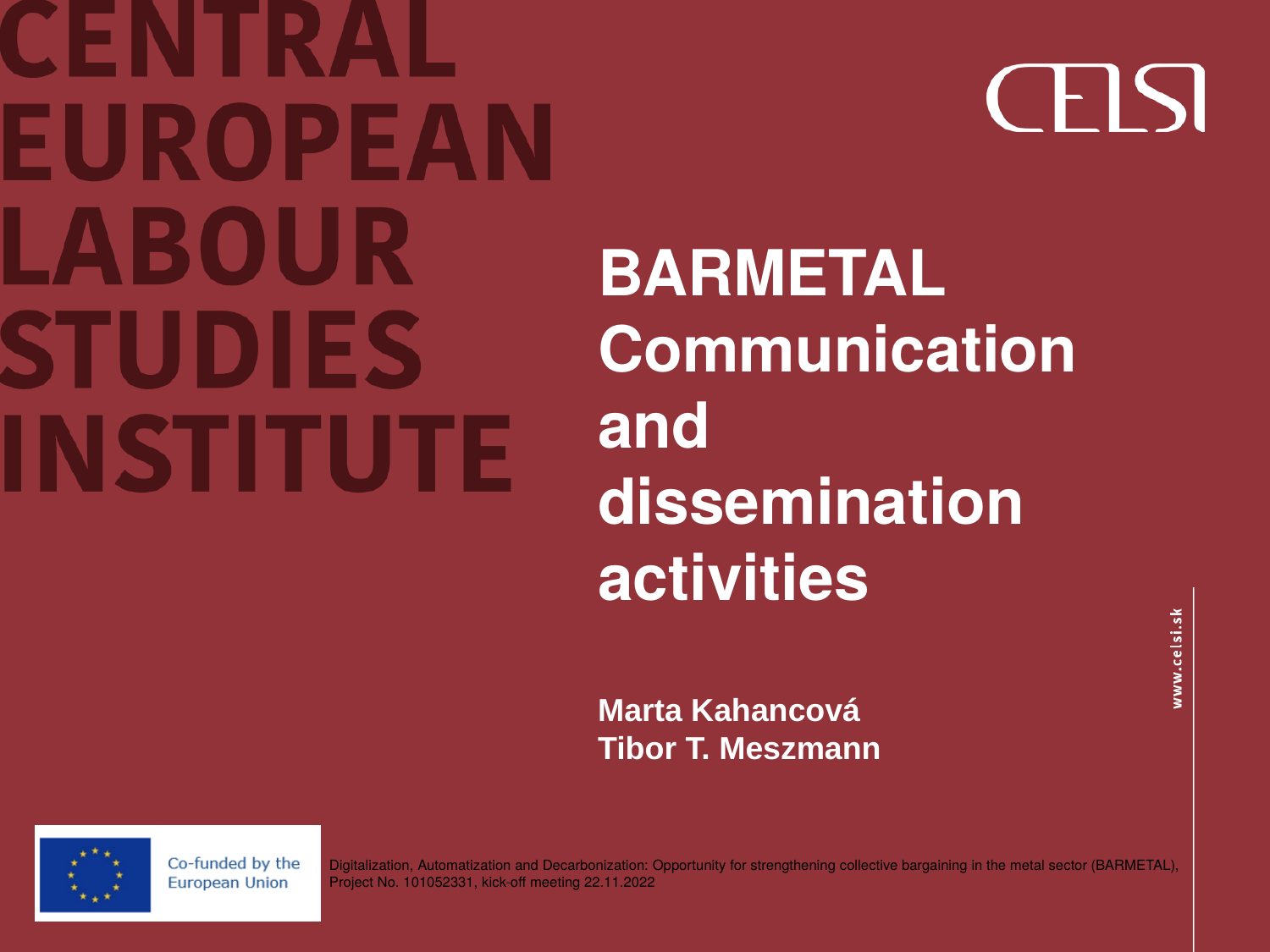

BARMETAL Communication and dissemination activities

Marta Kahancová
Tibor T. Meszmann